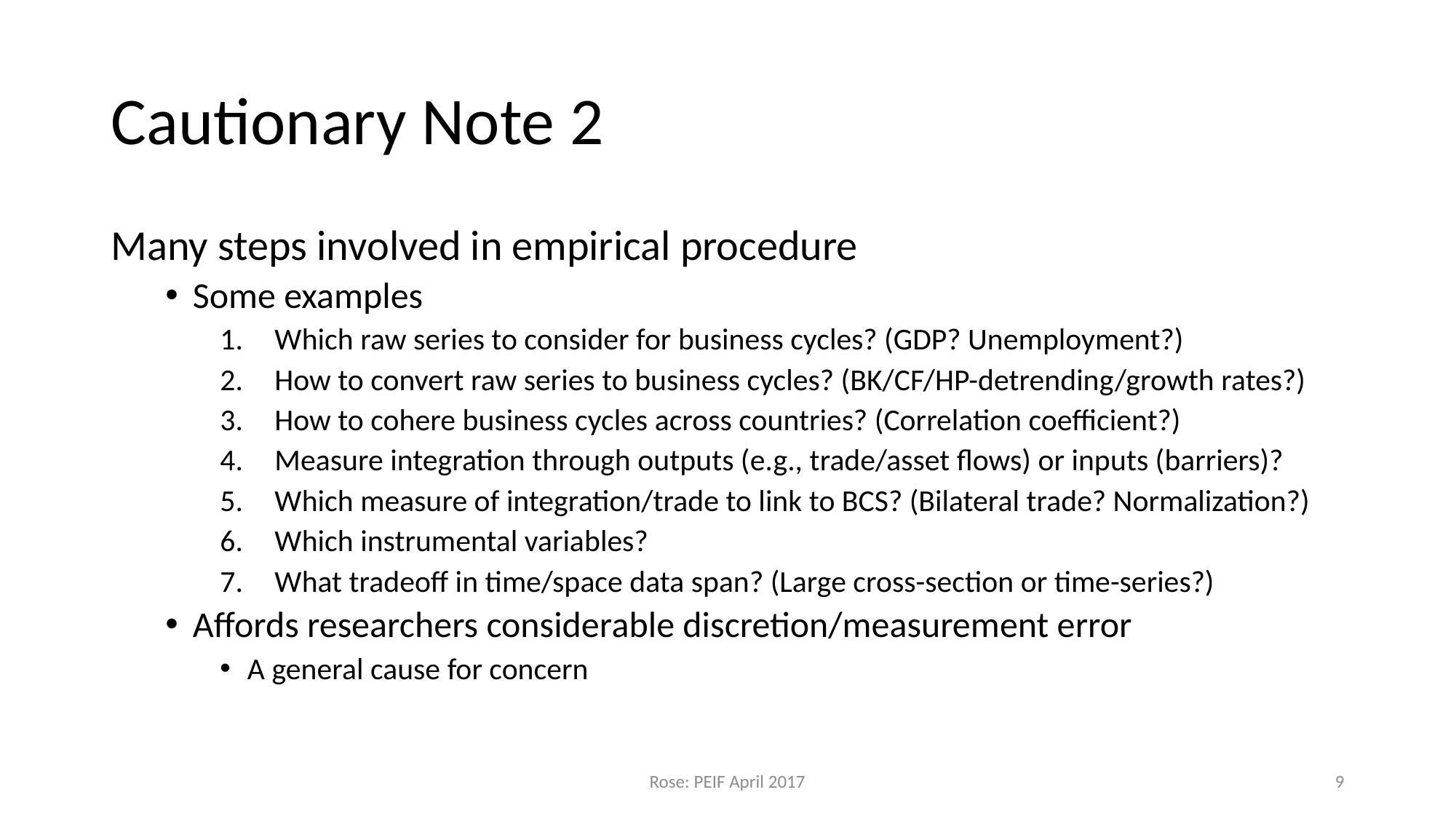

# Cautionary Note 2
Many steps involved in empirical procedure
Some examples
Which raw series to consider for business cycles? (GDP? Unemployment?)
How to convert raw series to business cycles? (BK/CF/HP-detrending/growth rates?)
How to cohere business cycles across countries? (Correlation coefficient?)
Measure integration through outputs (e.g., trade/asset flows) or inputs (barriers)?
Which measure of integration/trade to link to BCS? (Bilateral trade? Normalization?)
Which instrumental variables?
What tradeoff in time/space data span? (Large cross-section or time-series?)
Affords researchers considerable discretion/measurement error
A general cause for concern

Rose: PEIF April 2017
9